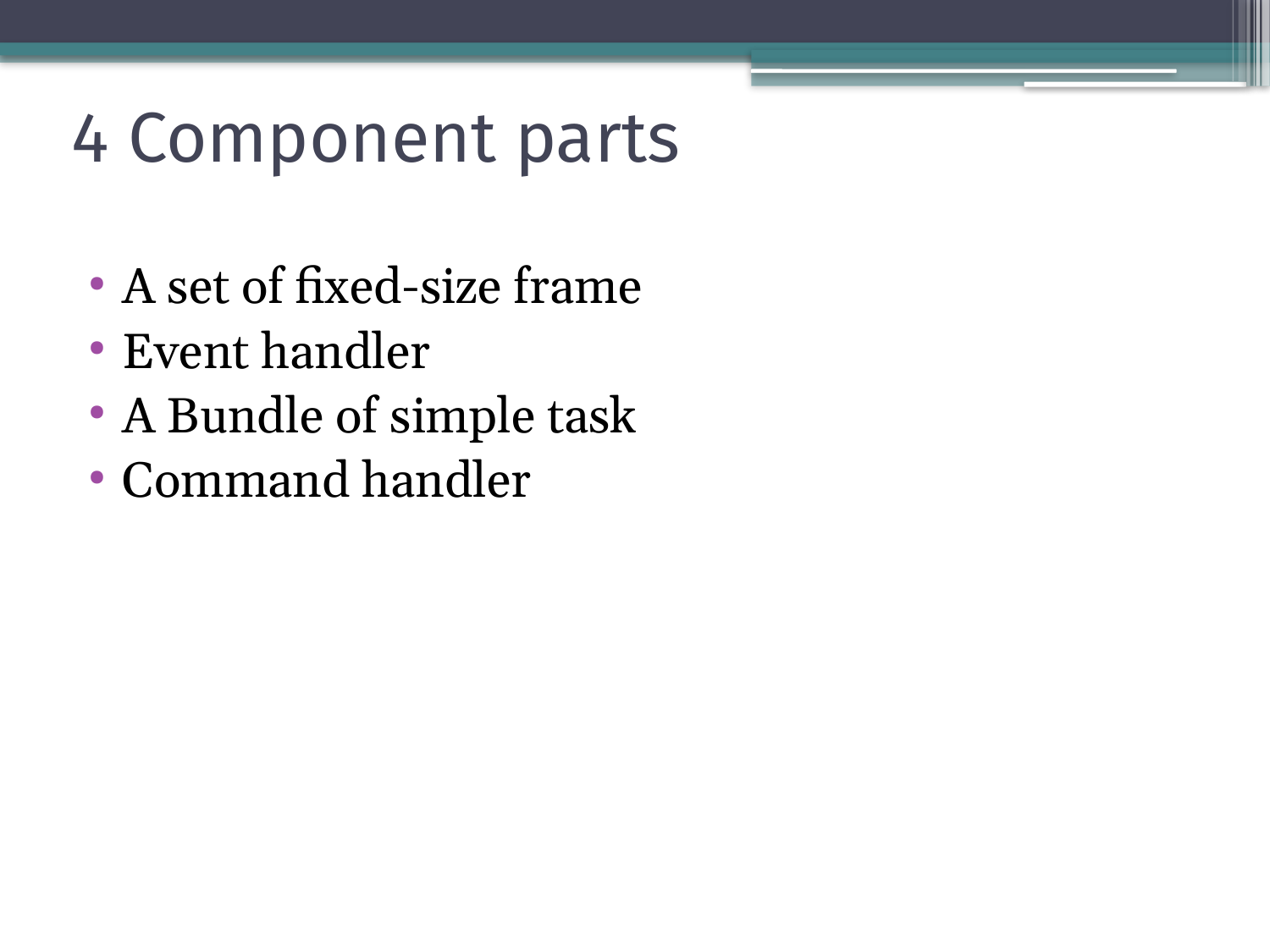

# 4 Component parts
A set of fixed-size frame
Event handler
A Bundle of simple task
Command handler